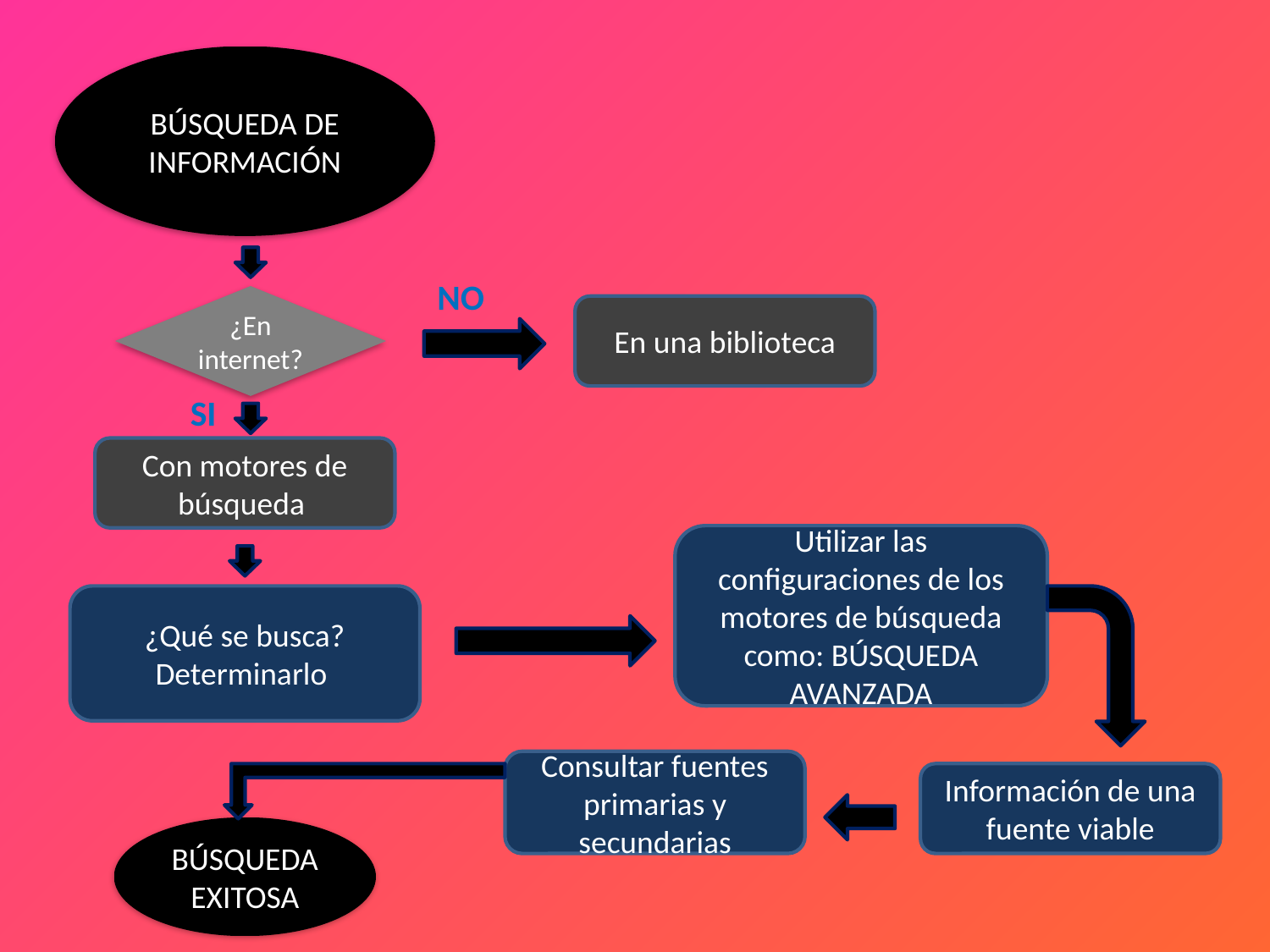

BÚSQUEDA DE INFORMACIÓN

NO

¿En internet?
En una biblioteca
SI

Con motores de búsqueda
Utilizar las configuraciones de los motores de búsqueda como: BÚSQUEDA AVANZADA

¿Qué se busca?
Determinarlo

Consultar fuentes primarias y secundarias

Información de una fuente viable

BÚSQUEDA EXITOSA